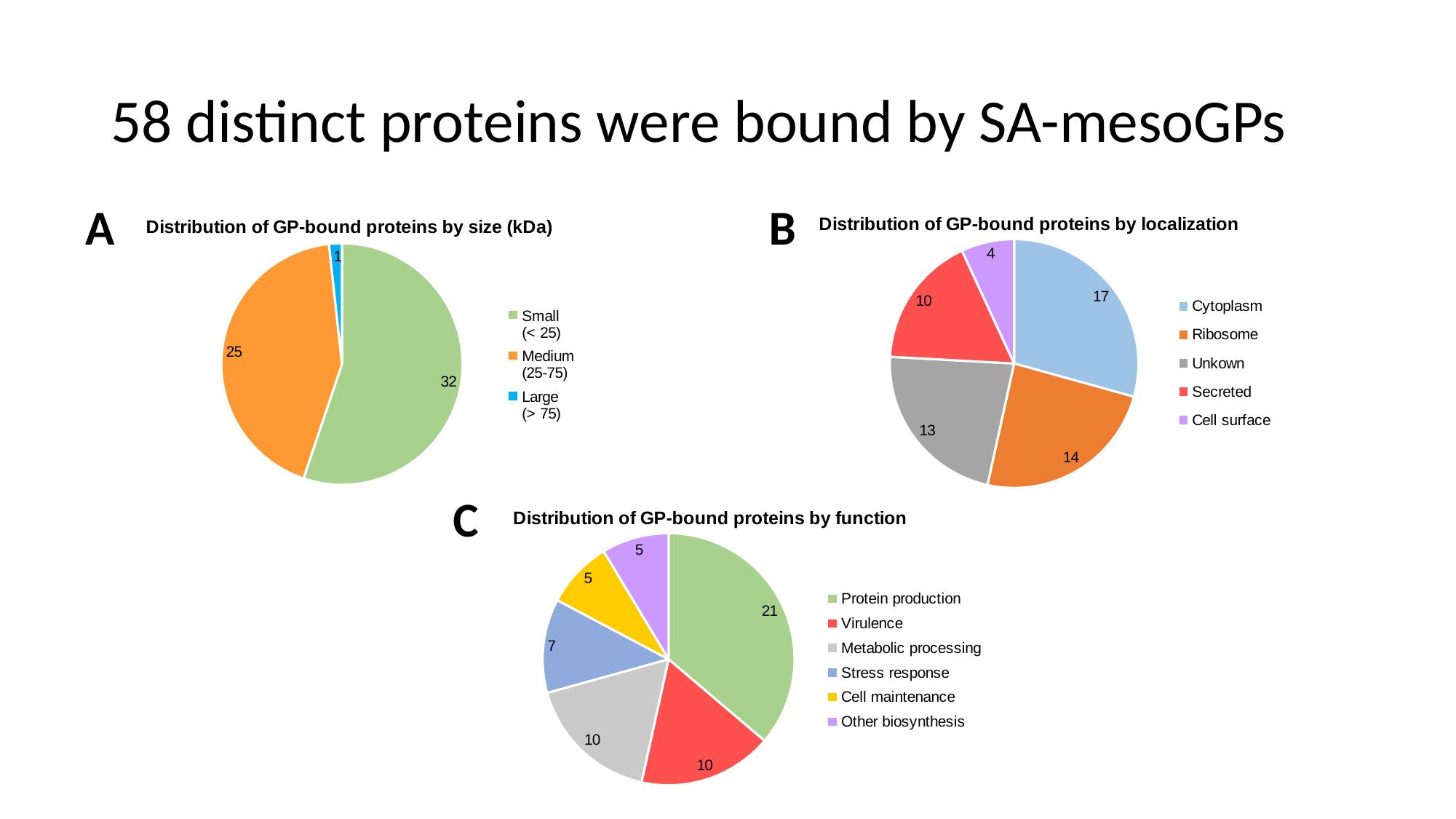

# 58 distinct proteins were bound by SA-mesoGPs
B
A

### Chart: Distribution of GP-bound proteins by size (kDa)

| Category |  |
|---|---|
| Small   (< 25) | 32.0 |
| Medium (25-75) | 25.0 |
| Large   (> 75) | 1.0 |

### Chart: Distribution of GP-bound proteins by localization

| Category |  |
|---|---|
| Cytoplasm | 17.0 |
| Ribosome | 14.0 |
| Unkown | 13.0 |
| Secreted | 10.0 |
| Cell surface | 4.0 |
C

### Chart: Distribution of GP-bound proteins by function

| Category |  |
|---|---|
| Protein production | 21.0 |
| Virulence | 10.0 |
| Metabolic processing | 10.0 |
| Stress response | 7.0 |
| Cell maintenance | 5.0 |
| Other biosynthesis | 5.0 |